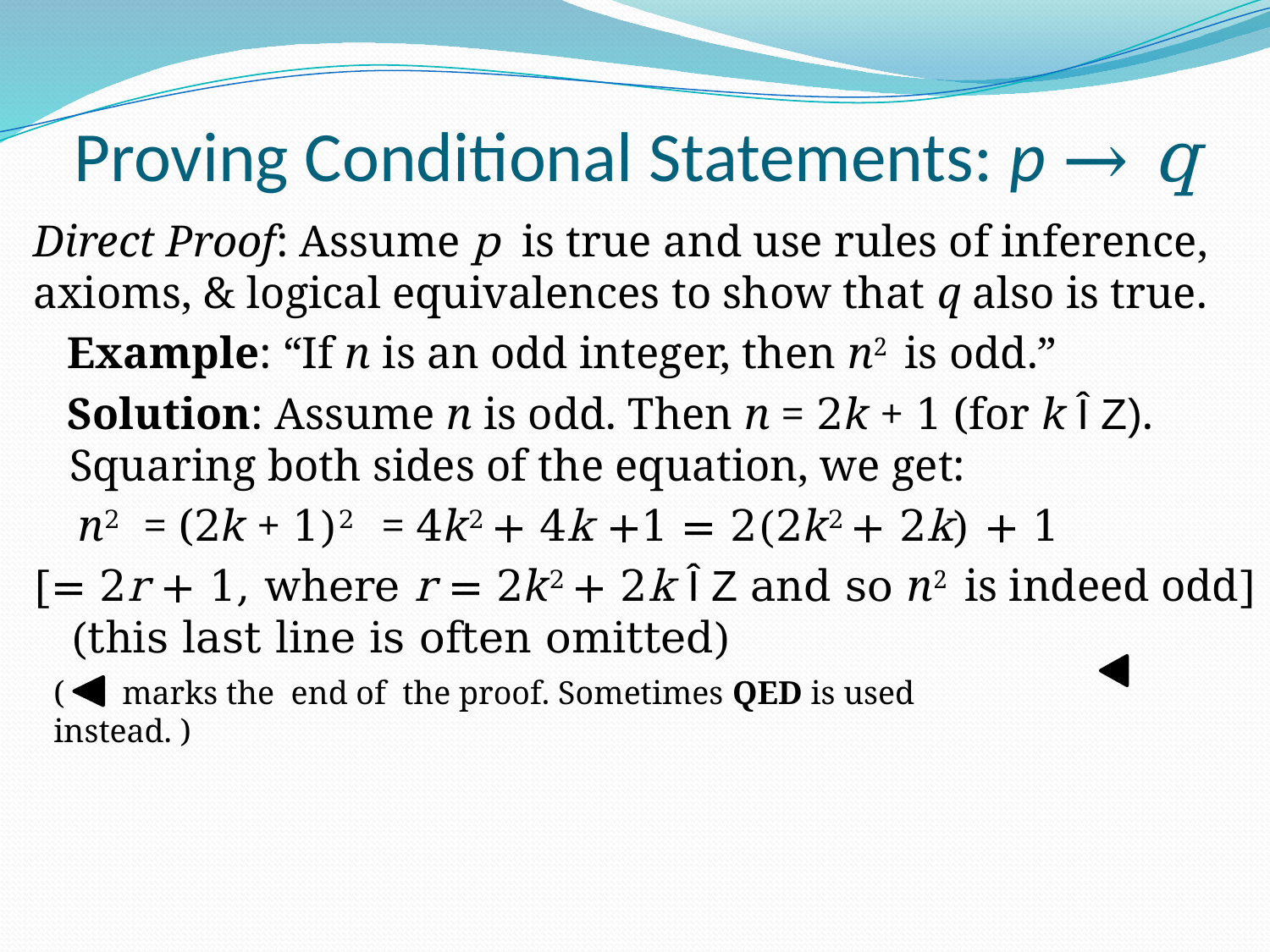

# Proving Conditional Statements: p → q
Direct Proof: Assume p  is true and use rules of inference, axioms, & logical equivalences to show that q also is true.
   Example: “If n is an odd integer, then n2  is odd.”
   Solution: Assume n is odd. Then n = 2k + 1 (for k Î Z). Squaring both sides of the equation, we get:
    n2   = (2k + 1)2   = 4k2 + 4k +1 = 2(2k2 + 2k) + 1
[= 2r + 1, where r = 2k2 + 2k Î Z and so n2  is indeed odd] (this last line is often omitted)

(       marks the  end of  the proof. Sometimes QED is used instead. )